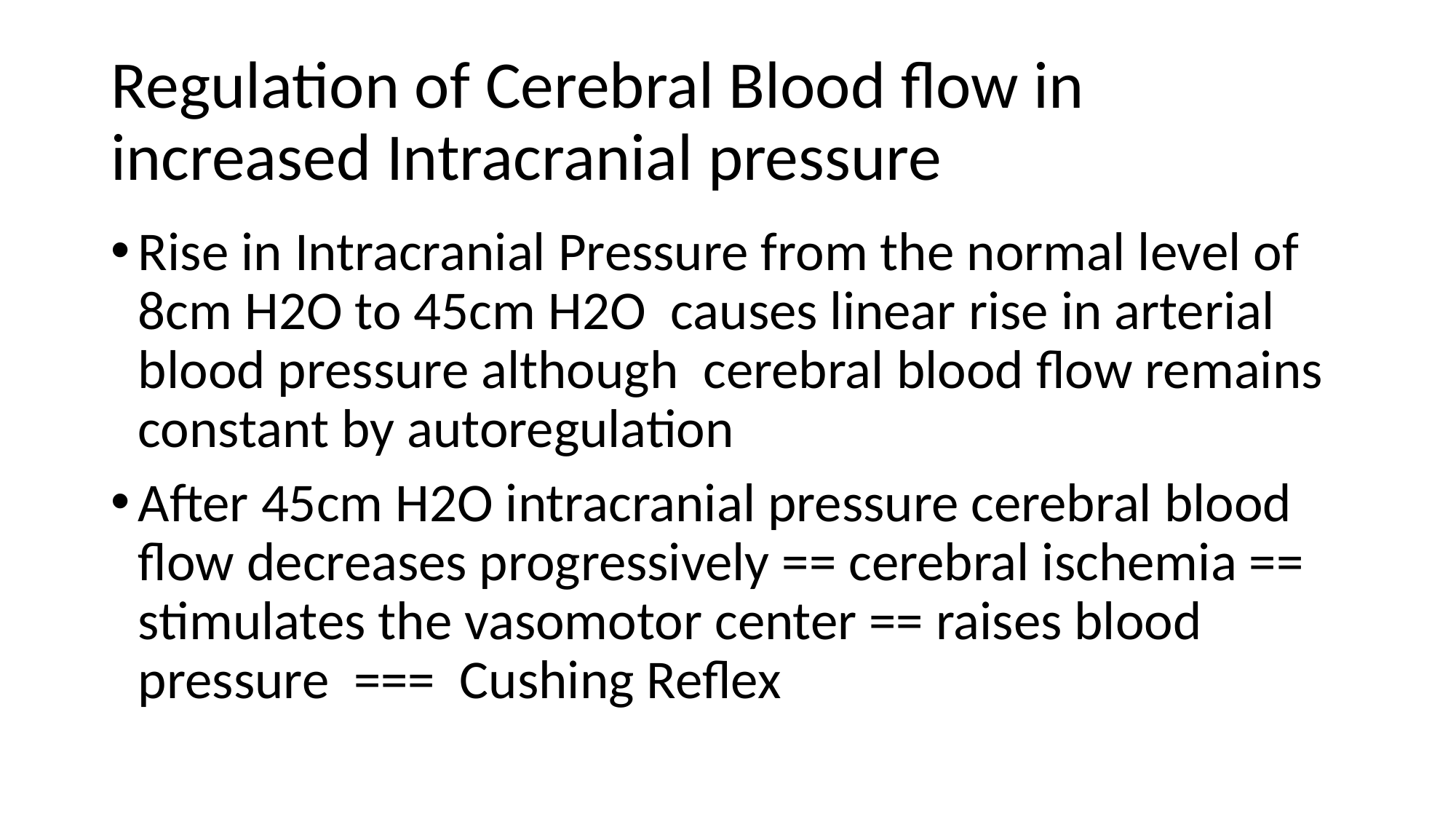

# Regulation of Cerebral Blood flow in increased Intracranial pressure
Rise in Intracranial Pressure from the normal level of 8cm H2O to 45cm H2O  causes linear rise in arterial blood pressure although  cerebral blood flow remains constant by autoregulation
After 45cm H2O intracranial pressure cerebral blood flow decreases progressively == cerebral ischemia == stimulates the vasomotor center == raises blood pressure  ===  Cushing Reflex